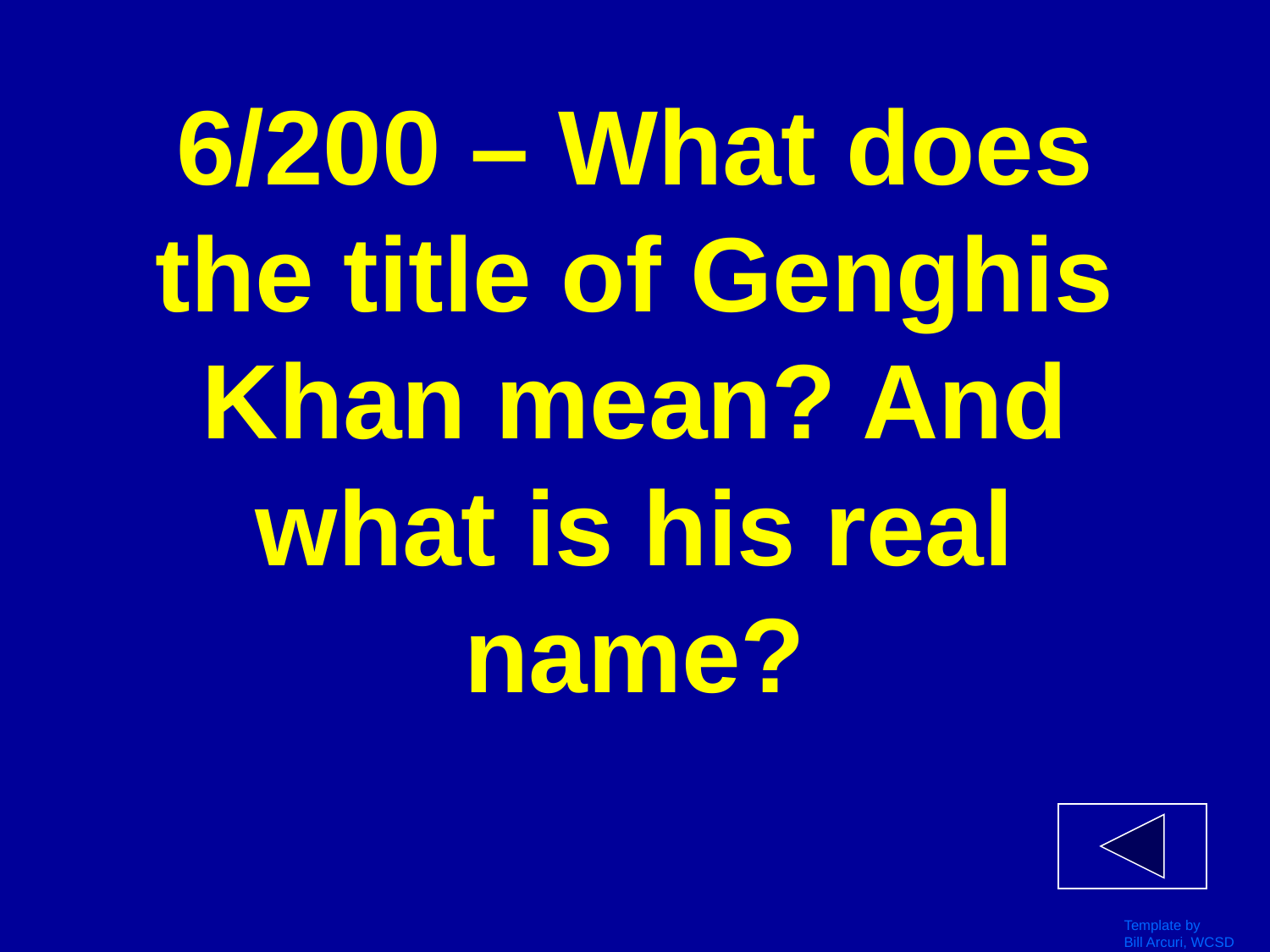

# 6/200 – What does the title of Genghis Khan mean? And what is his real name?

Template by
Bill Arcuri, WCSD